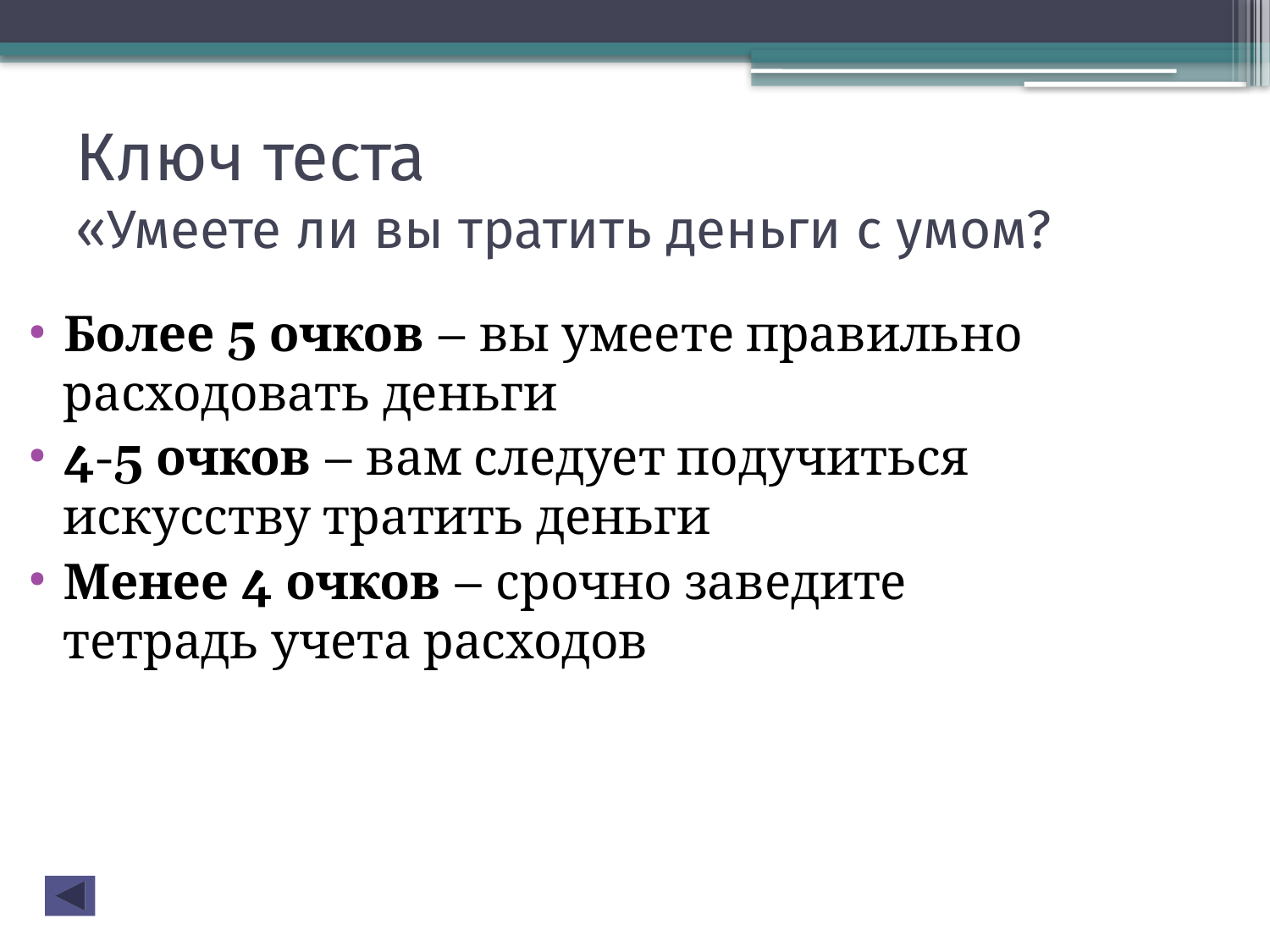

# Ключ теста «Умеете ли вы тратить деньги с умом?
Более 5 очков – вы умеете правильно расходовать деньги
4-5 очков – вам следует подучиться искусству тратить деньги
Менее 4 очков – срочно заведите тетрадь учета расходов